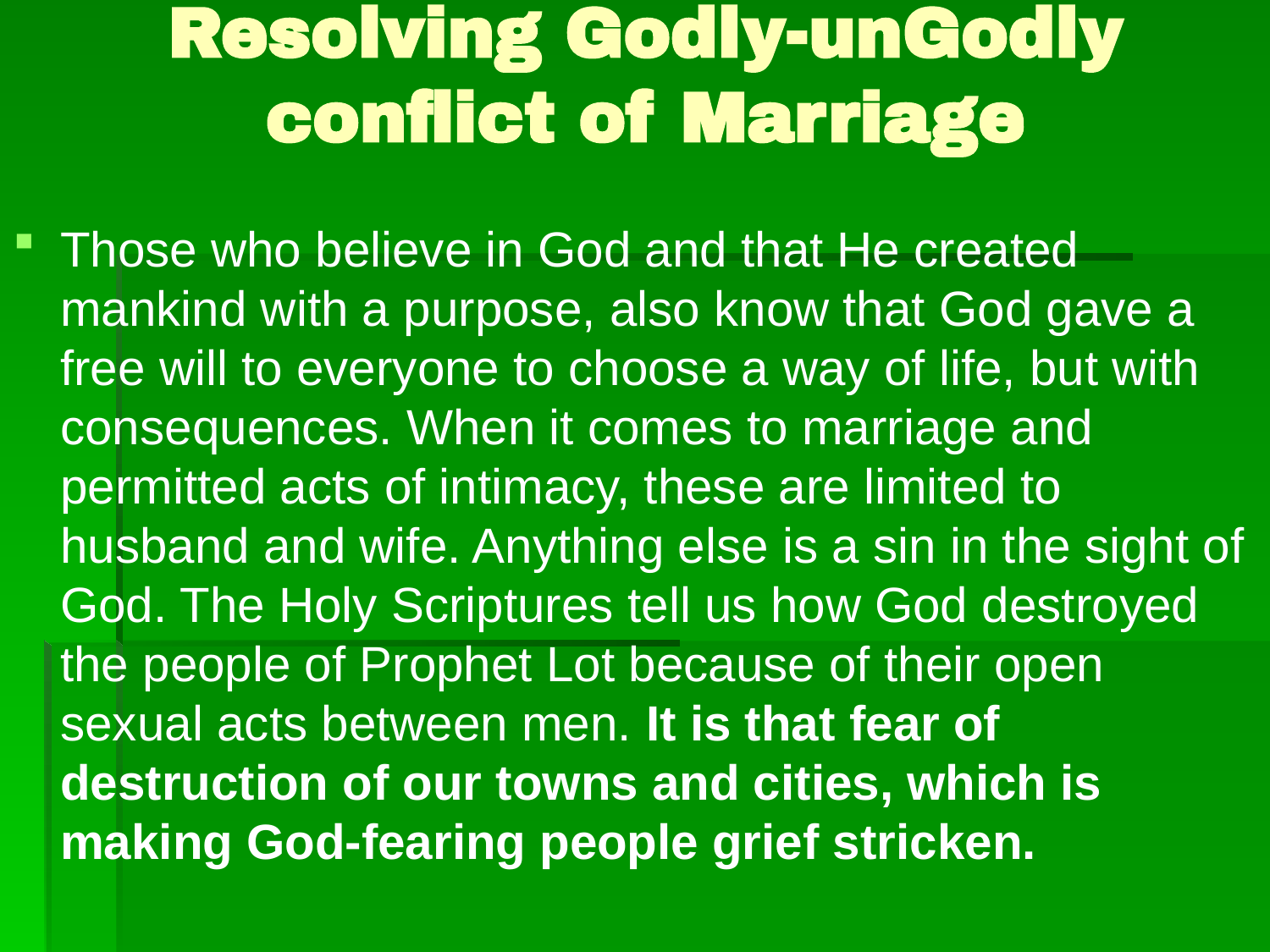

# Resolving Godly-unGodly conflict of Marriage
Those who believe in God and that He created mankind with a purpose, also know that God gave a free will to everyone to choose a way of life, but with consequences. When it comes to marriage and permitted acts of intimacy, these are limited to husband and wife. Anything else is a sin in the sight of God. The Holy Scriptures tell us how God destroyed the people of Prophet Lot because of their open sexual acts between men. It is that fear of destruction of our towns and cities, which is making God-fearing people grief stricken.